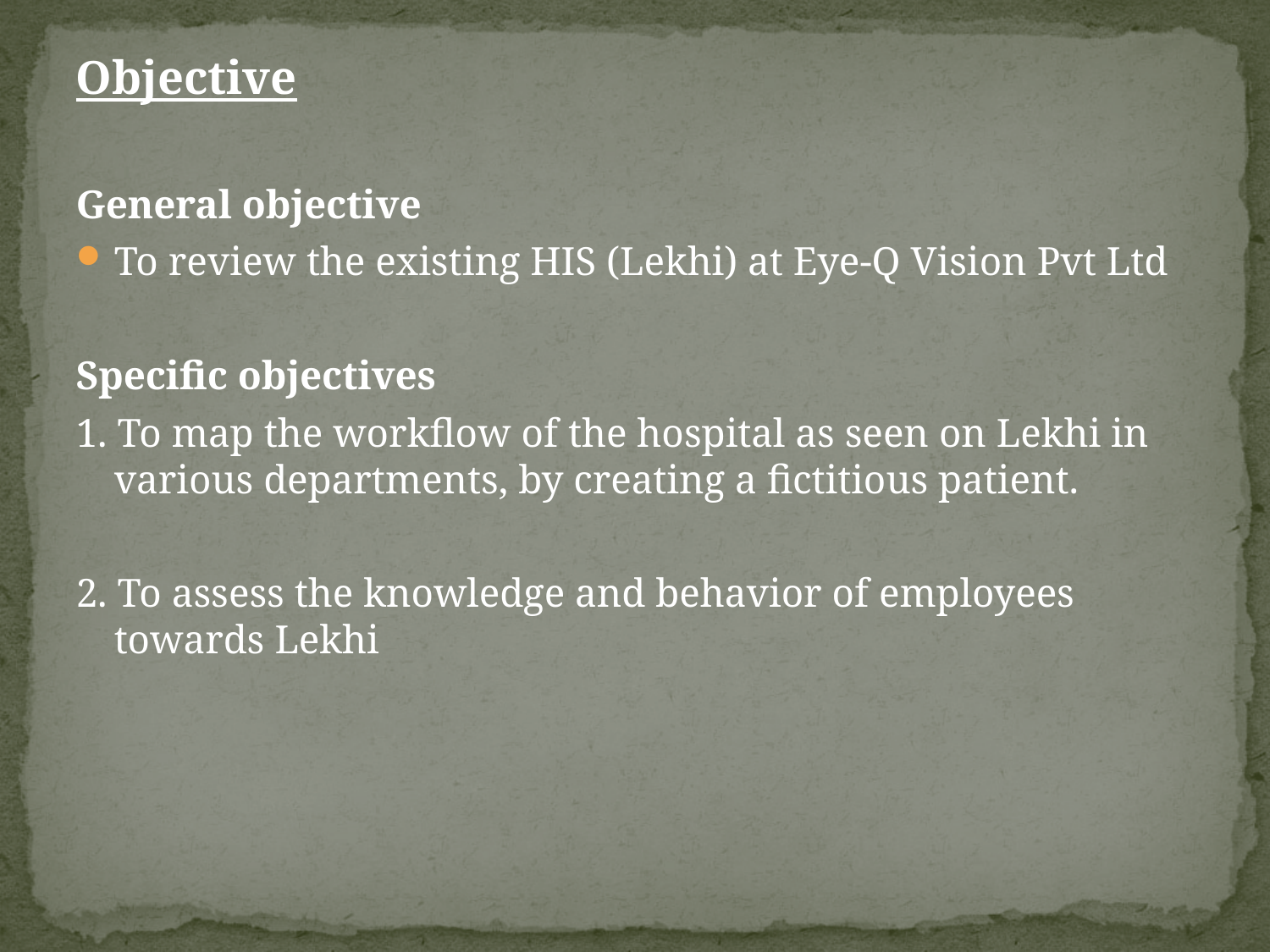

Objective

General objective
To review the existing HIS (Lekhi) at Eye-Q Vision Pvt Ltd

Specific objectives
1. To map the workflow of the hospital as seen on Lekhi in various departments, by creating a fictitious patient.

2. To assess the knowledge and behavior of employees towards Lekhi